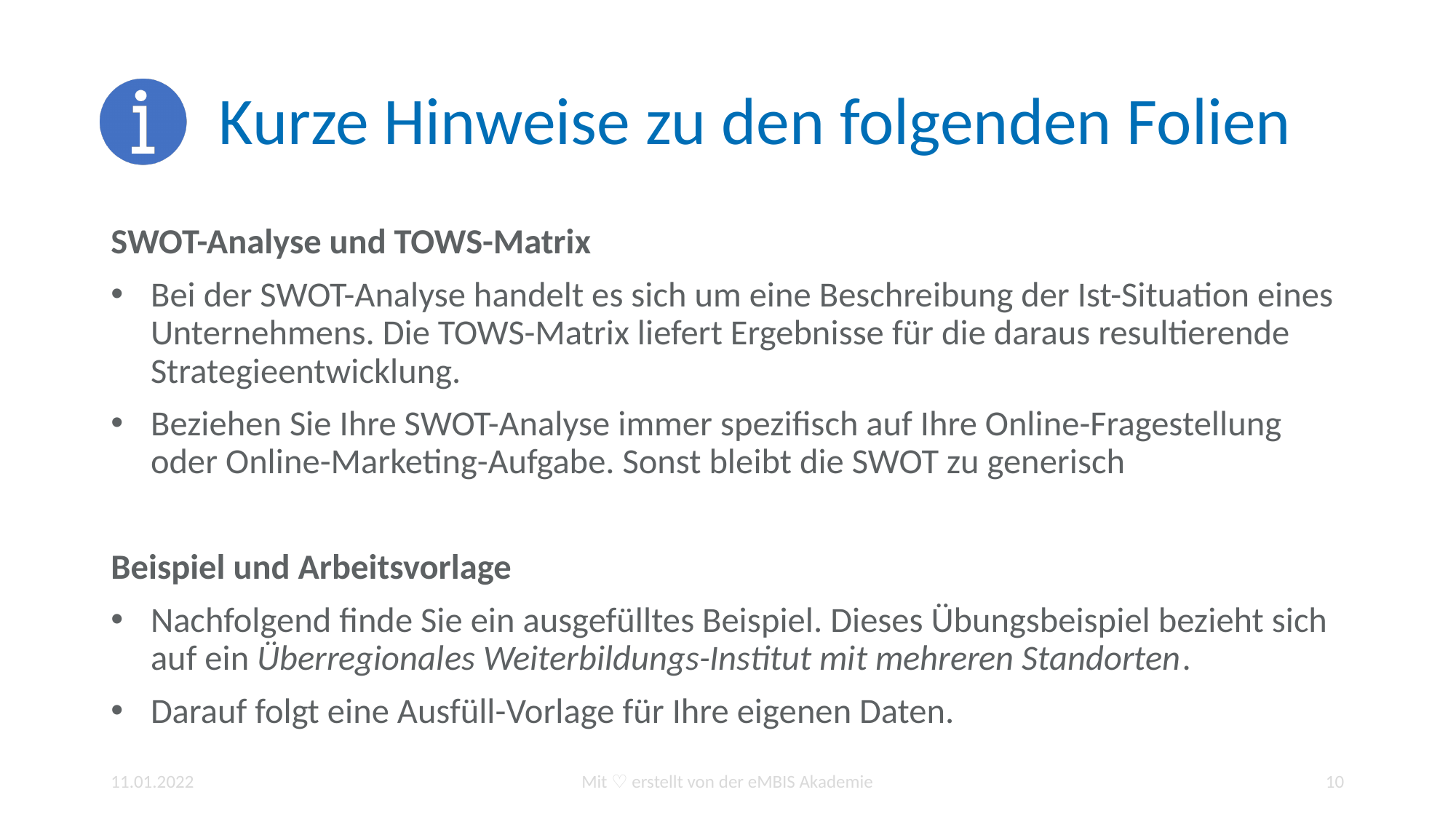

# Kurze Hinweise zu den folgenden Folien
SWOT-Analyse und TOWS-Matrix
Bei der SWOT-Analyse handelt es sich um eine Beschreibung der Ist-Situation eines Unternehmens. Die TOWS-Matrix liefert Ergebnisse für die daraus resultierende Strategieentwicklung.
Beziehen Sie Ihre SWOT-Analyse immer spezifisch auf Ihre Online-Fragestellung oder Online-Marketing-Aufgabe. Sonst bleibt die SWOT zu generisch

Beispiel und Arbeitsvorlage
Nachfolgend finde Sie ein ausgefülltes Beispiel. Dieses Übungsbeispiel bezieht sich auf ein Überregionales Weiterbildungs-Institut mit mehreren Standorten.
Darauf folgt eine Ausfüll-Vorlage für Ihre eigenen Daten.
11.01.2022
Mit ♡ erstellt von der eMBIS Akademie
10